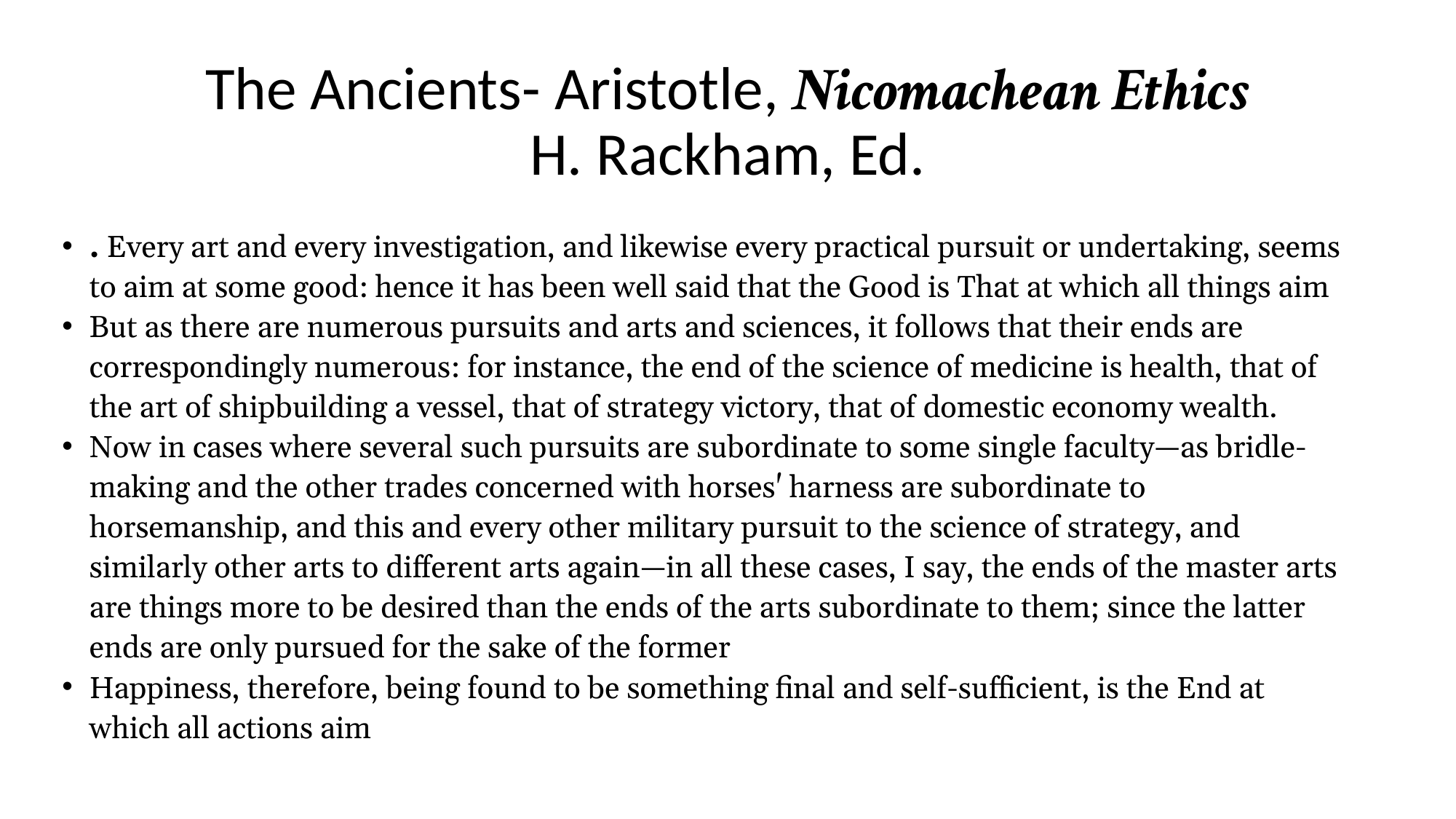

# The Ancients- Aristotle, Nicomachean Ethics H. Rackham, Ed.
. Every art and every investigation, and likewise every practical pursuit or undertaking, seems to aim at some good: hence it has been well said that the Good is That at which all things aim
But as there are numerous pursuits and arts and sciences, it follows that their ends are correspondingly numerous: for instance, the end of the science of medicine is health, that of the art of shipbuilding a vessel, that of strategy victory, that of domestic economy wealth.
Now in cases where several such pursuits are subordinate to some single faculty—as bridle-making and the other trades concerned with horses' harness are subordinate to horsemanship, and this and every other military pursuit to the science of strategy, and similarly other arts to different arts again—in all these cases, I say, the ends of the master arts are things more to be desired than the ends of the arts subordinate to them; since the latter ends are only pursued for the sake of the former
Happiness, therefore, being found to be something final and self-sufficient, is the End at which all actions aim